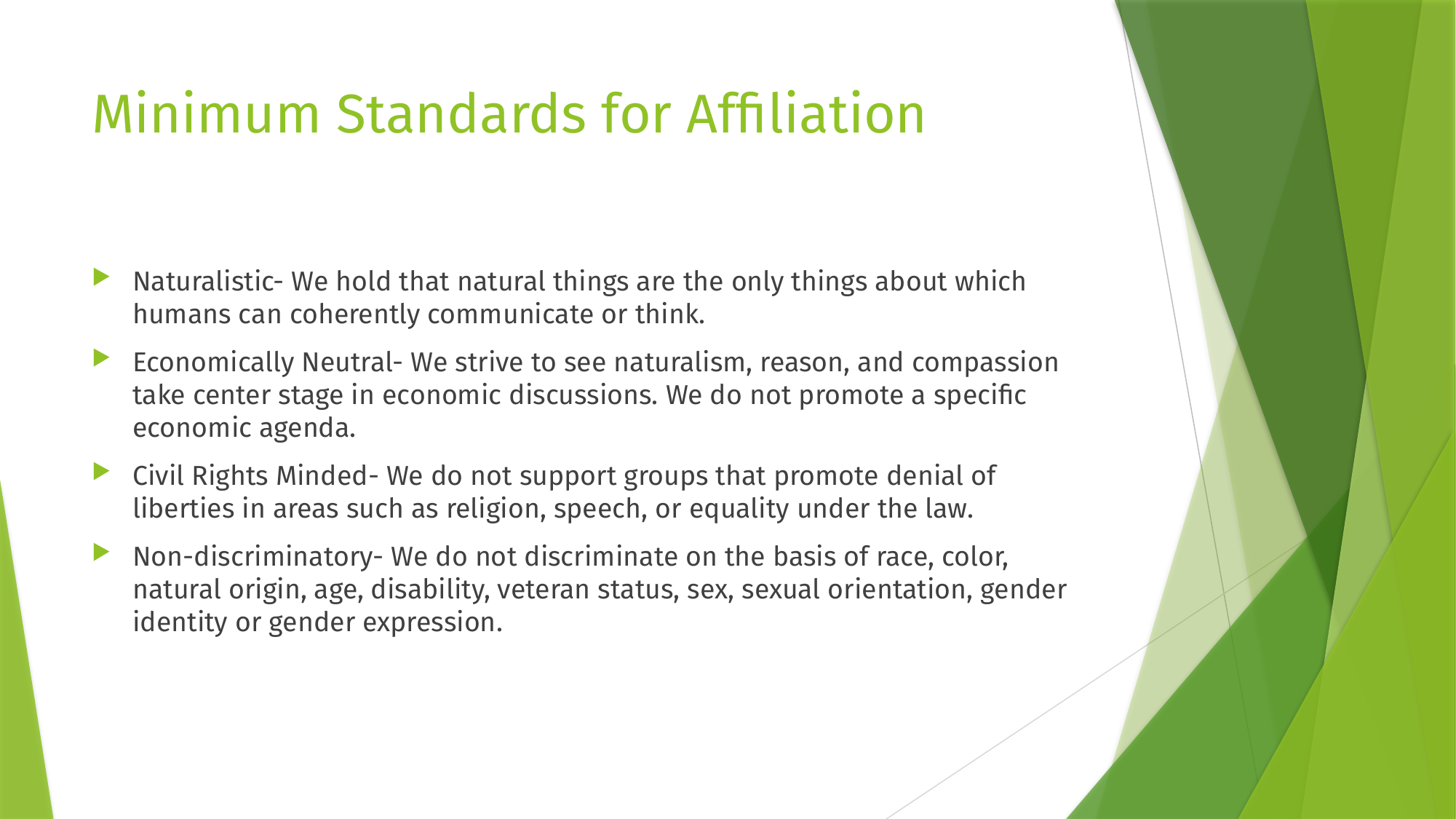

# Minimum Standards for Affiliation
Naturalistic- We hold that natural things are the only things about which humans can coherently communicate or think.
Economically Neutral- We strive to see naturalism, reason, and compassion take center stage in economic discussions. We do not promote a specific economic agenda.
Civil Rights Minded- We do not support groups that promote denial of liberties in areas such as religion, speech, or equality under the law.
Non-discriminatory- We do not discriminate on the basis of race, color, natural origin, age, disability, veteran status, sex, sexual orientation, gender identity or gender expression.